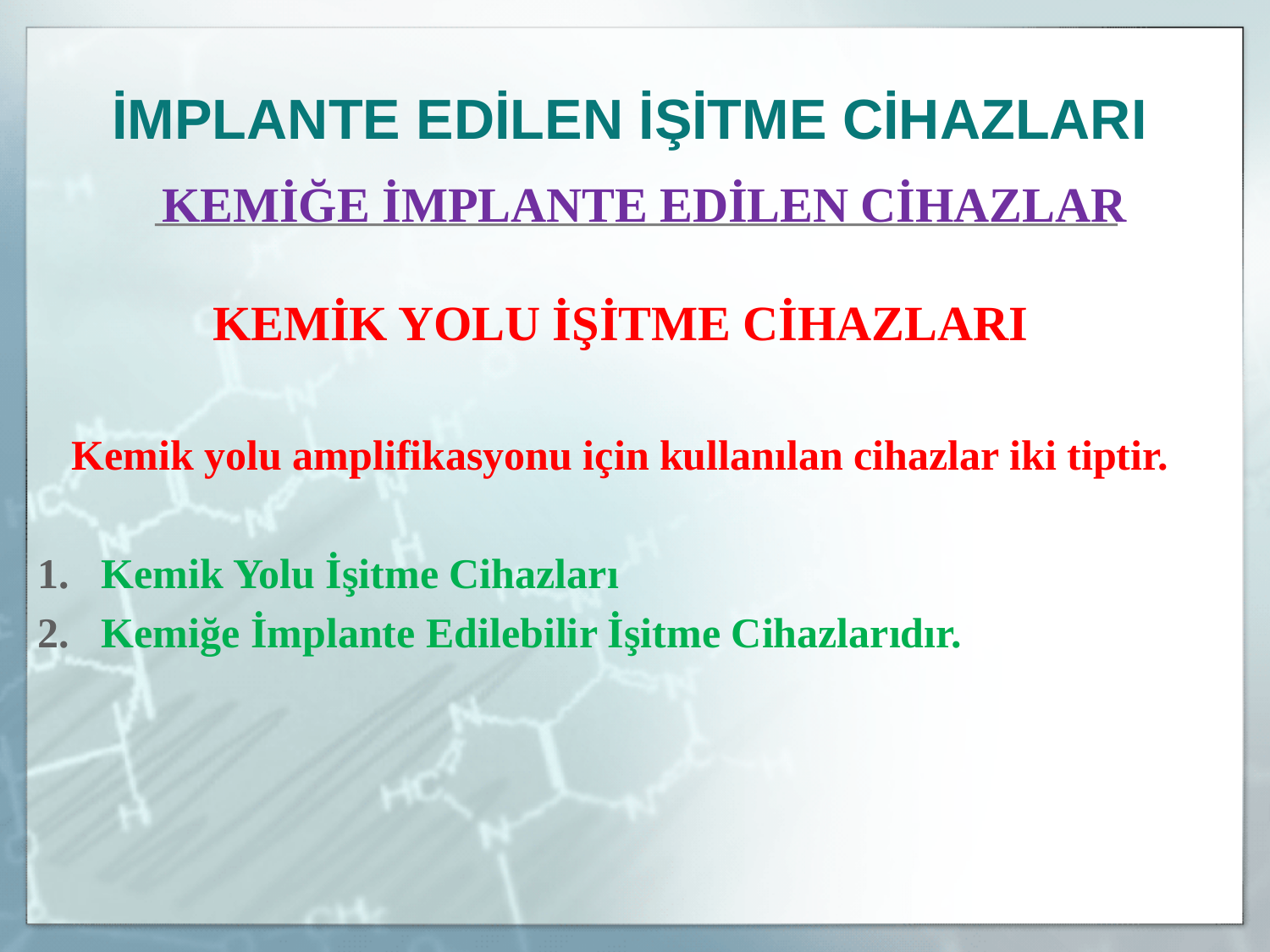

İMPLANTE EDİLEN İŞİTME CİHAZLARI
	KEMİĞE İMPLANTE EDİLEN CİHAZLAR

KEMİK YOLU İŞİTME CİHAZLARI

Kemik yolu amplifikasyonu için kullanılan cihazlar iki tiptir.

Kemik Yolu İşitme Cihazları
Kemiğe İmplante Edilebilir İşitme Cihazlarıdır.